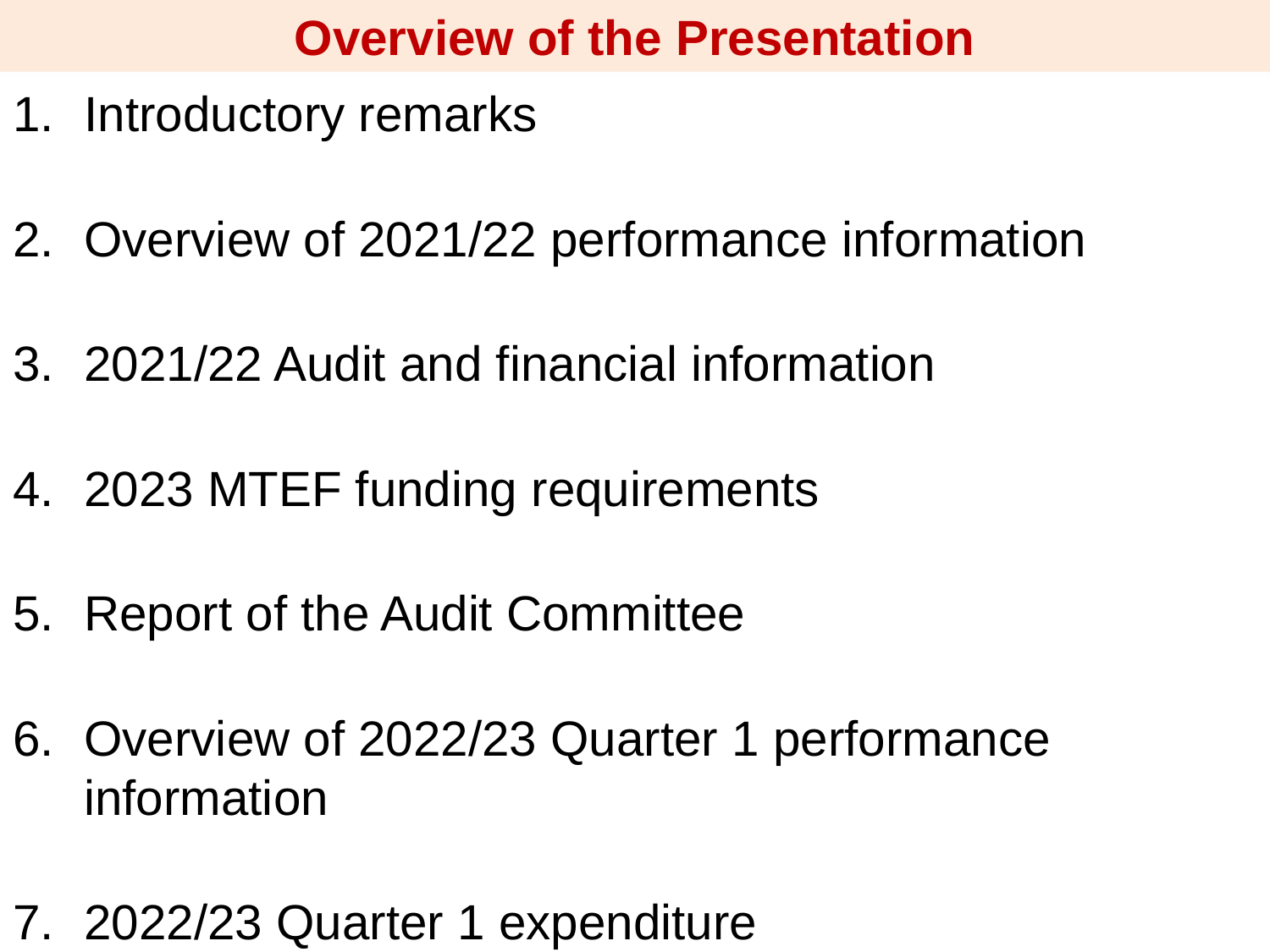

Overview of the Presentation
Introductory remarks

Overview of 2021/22 performance information

2021/22 Audit and financial information

2023 MTEF funding requirements

Report of the Audit Committee

Overview of 2022/23 Quarter 1 performance information

2022/23 Quarter 1 expenditure